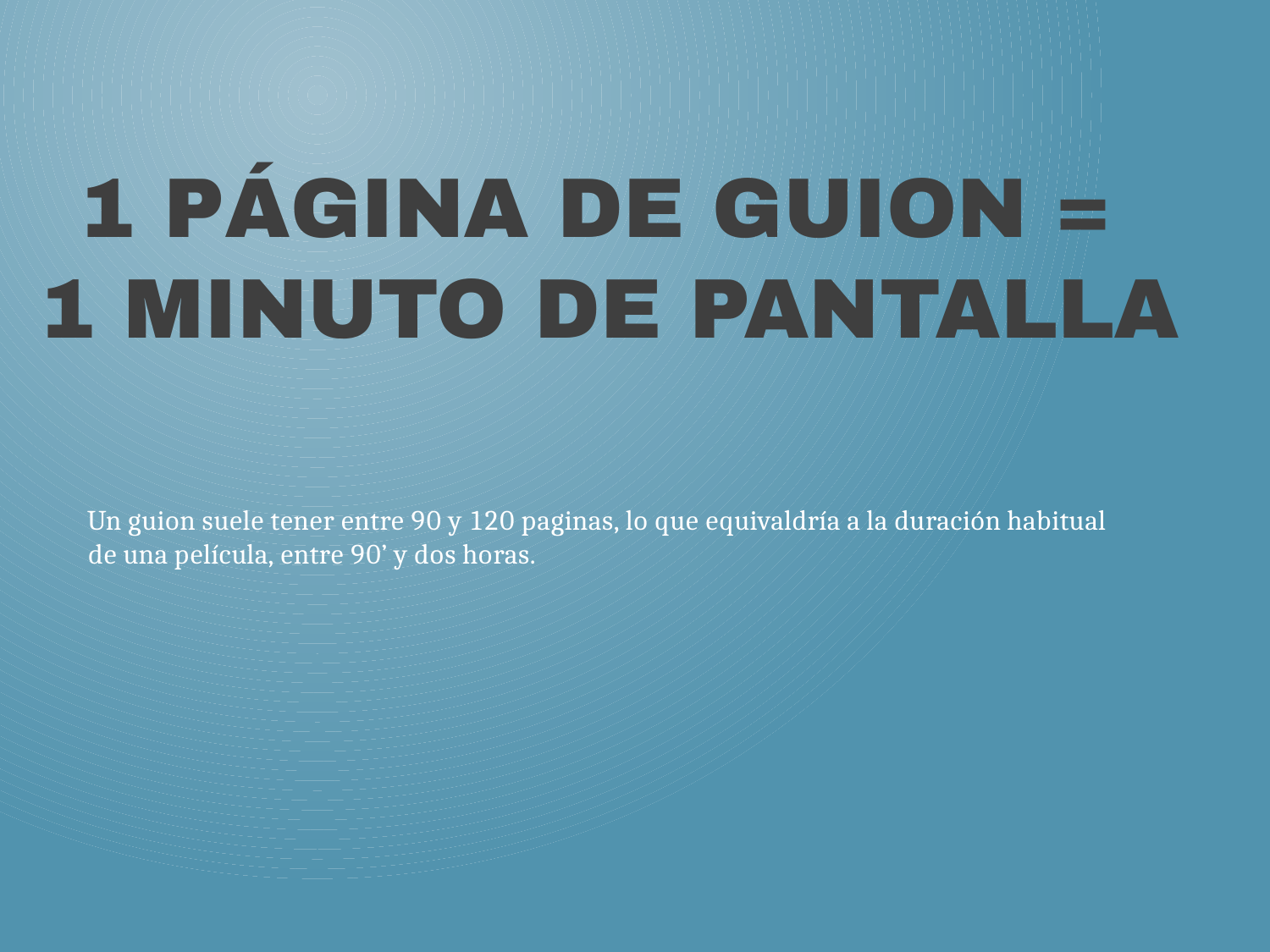

# 1 página de guion = 1 minuto de pantalla
Un guion suele tener entre 90 y 120 paginas, lo que equivaldría a la duración habitual de una película, entre 90’ y dos horas.